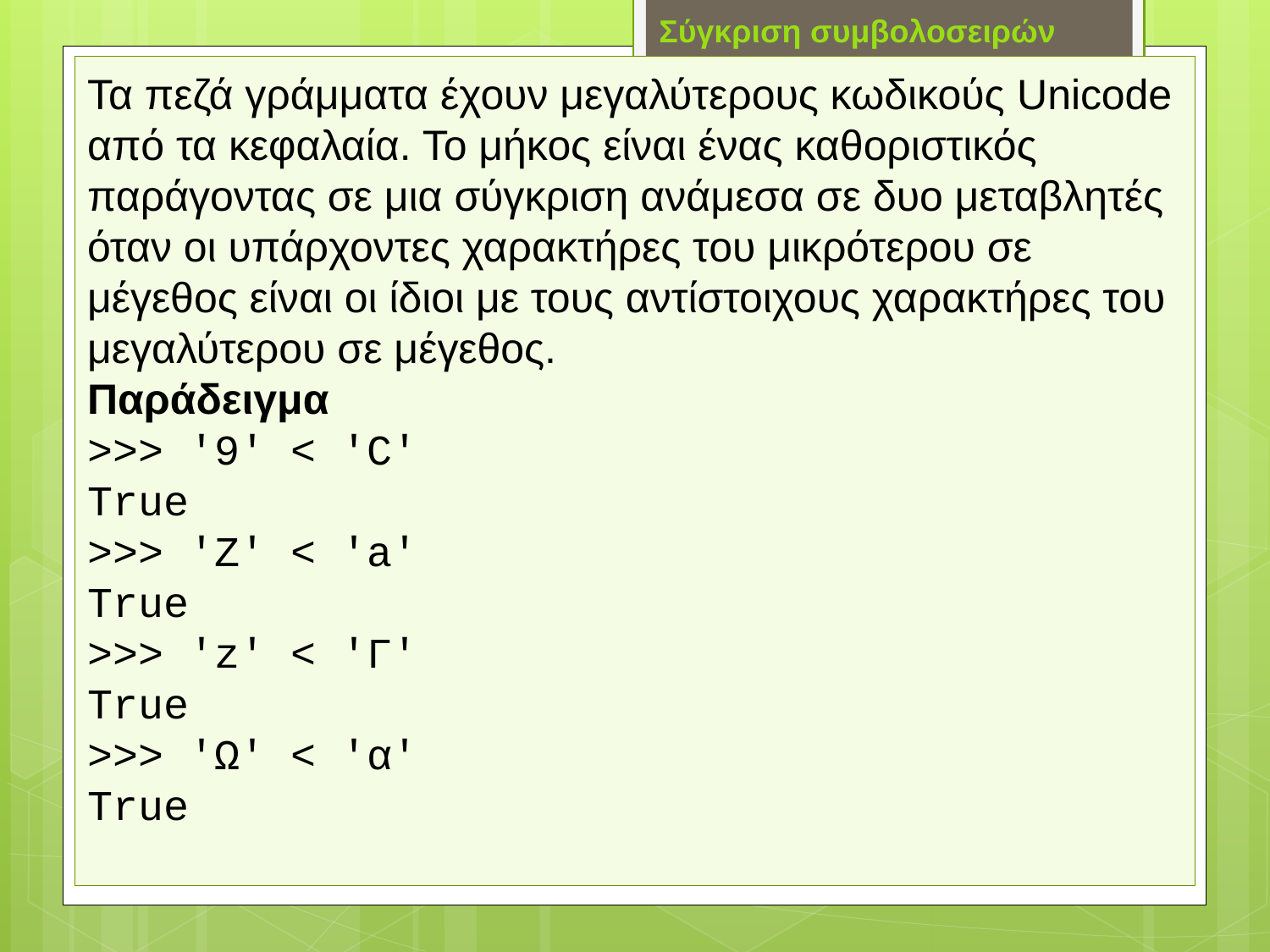

Σύγκριση συμβολοσειρών

Τα πεζά γράμματα έχουν μεγαλύτερους κωδικούς Unicode από τα κεφαλαία. Το μήκος είναι ένας καθοριστικός παράγοντας σε μια σύγκριση ανάμεσα σε δυο μεταβλητές όταν οι υπάρχοντες χαρακτήρες του μικρότερου σε μέγεθος είναι οι ίδιοι με τους αντίστοιχους χαρακτήρες του μεγαλύτερου σε μέγεθος.
Παράδειγμα
>>> '9' < 'C'
True
>>> 'Z' < 'a'
True
>>> 'z' < 'Γ'
True
>>> 'Ω' < 'α'
True